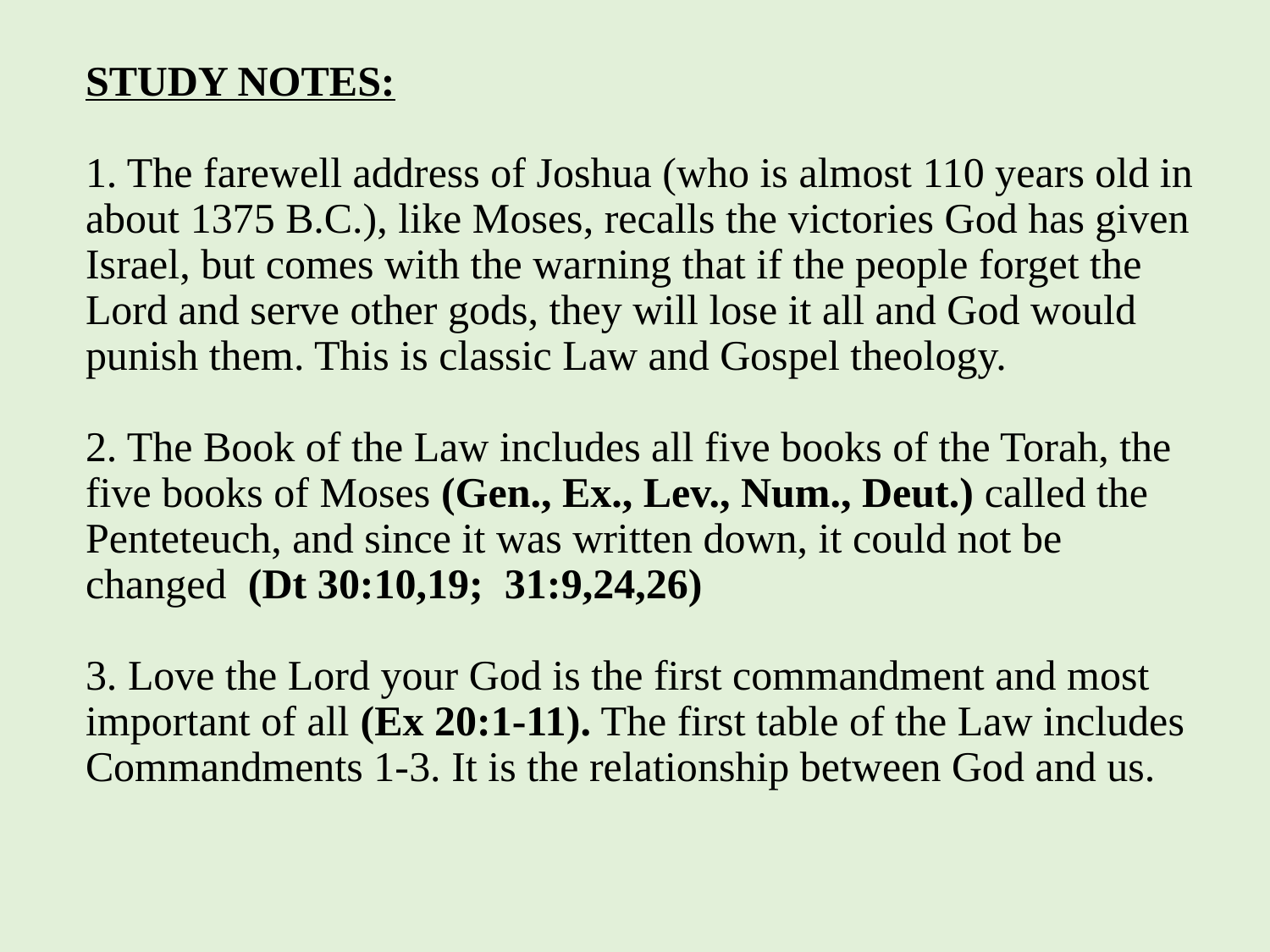

# STUDY NOTES:   1. The farewell address of Joshua (who is almost 110 years old in about 1375 B.C.), like Moses, recalls the victories God has given Israel, but comes with the warning that if the people forget the Lord and serve other gods, they will lose it all and God would punish them. This is classic Law and Gospel theology.   2. The Book of the Law includes all five books of the Torah, the five books of Moses (Gen., Ex., Lev., Num., Deut.) called the Penteteuch, and since it was written down, it could not be changed  (Dt 30:10,19;  31:9,24,26)   3. Love the Lord your God is the first commandment and most important of all (Ex 20:1-11). The first table of the Law includes Commandments 1-3. It is the relationship between God and us.